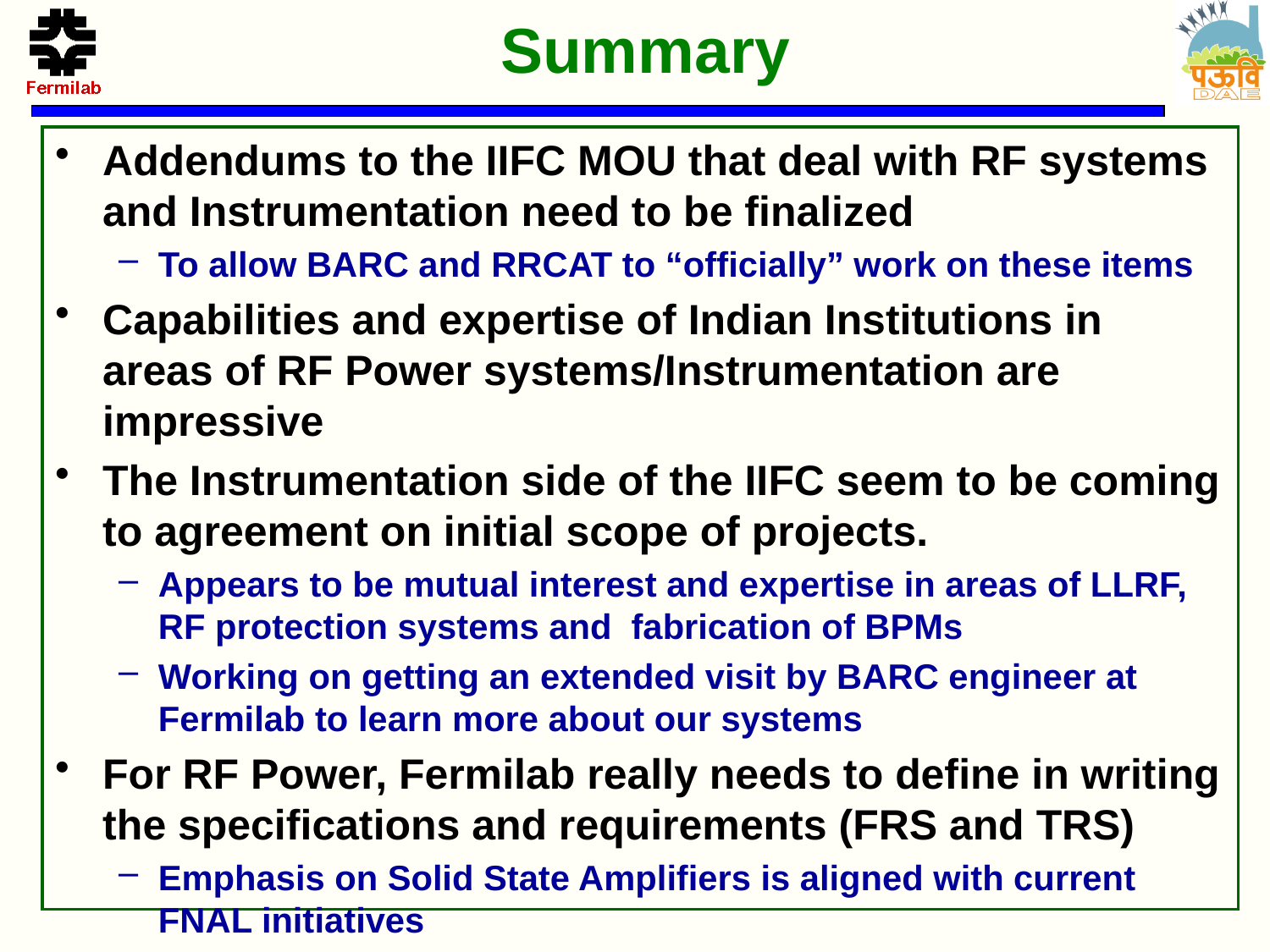

# Summary
Addendums to the IIFC MOU that deal with RF systems and Instrumentation need to be finalized
To allow BARC and RRCAT to “officially” work on these items
Capabilities and expertise of Indian Institutions in areas of RF Power systems/Instrumentation are impressive
The Instrumentation side of the IIFC seem to be coming to agreement on initial scope of projects.
Appears to be mutual interest and expertise in areas of LLRF, RF protection systems and  fabrication of BPMs
Working on getting an extended visit by BARC engineer at Fermilab to learn more about our systems
For RF Power, Fermilab really needs to define in writing the specifications and requirements (FRS and TRS)
Emphasis on Solid State Amplifiers is aligned with current FNAL initiatives